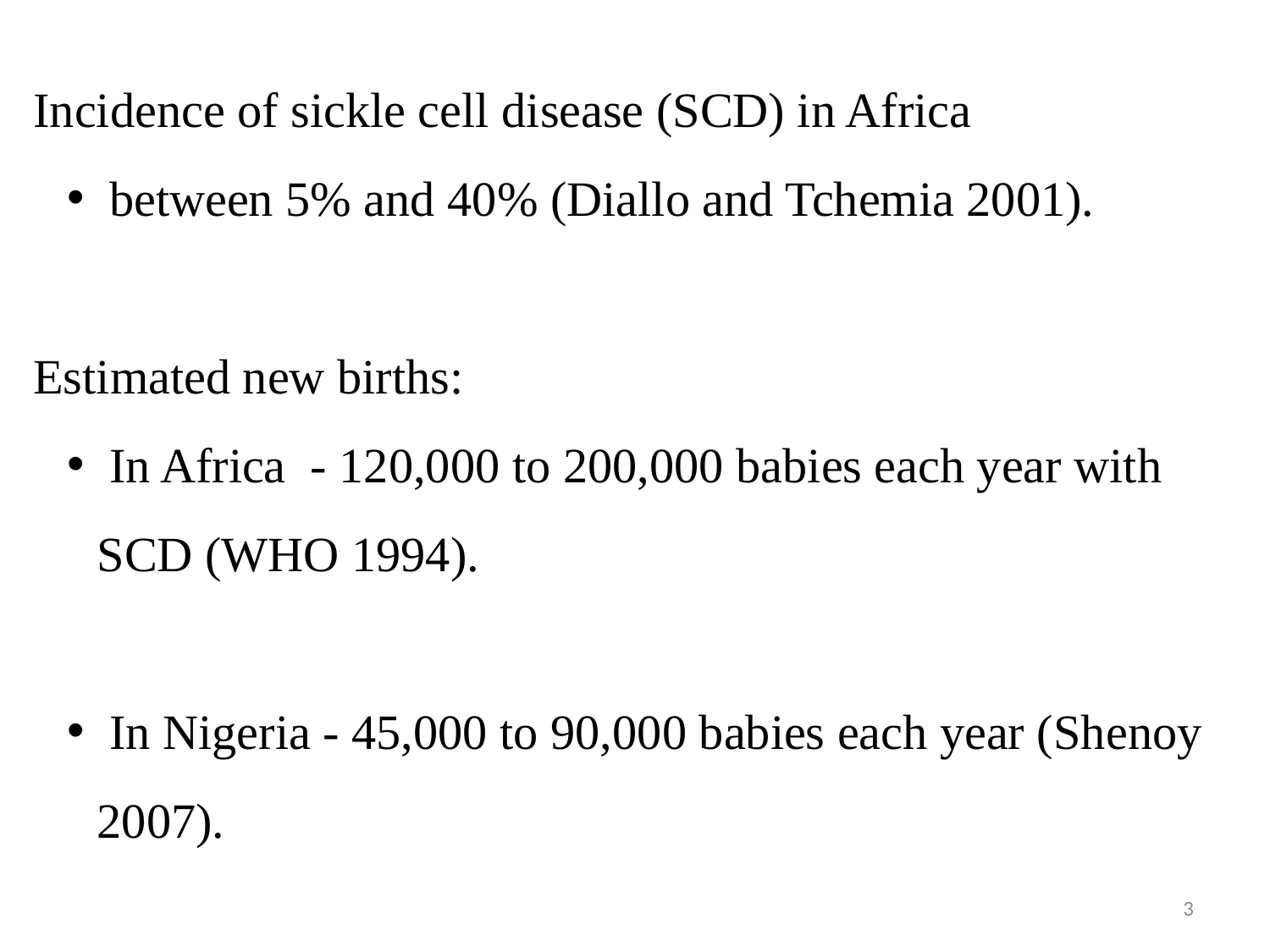

Incidence of sickle cell disease (SCD) in Africa
 between 5% and 40% (Diallo and Tchemia 2001).

Estimated new births:
 In Africa  - 120,000 to 200,000 babies each year with SCD (WHO 1994).

 In Nigeria - 45,000 to 90,000 babies each year (Shenoy 2007).
3